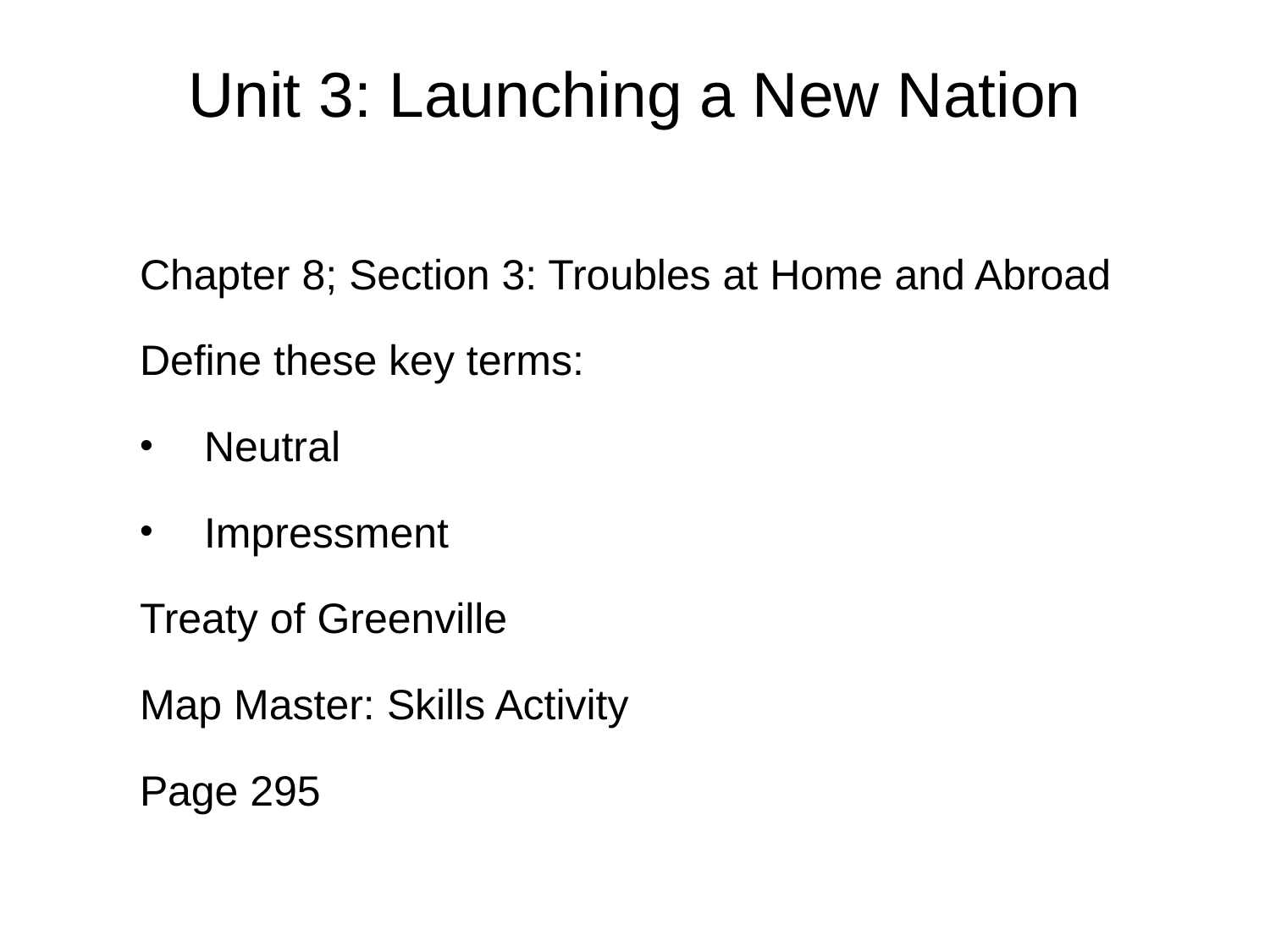

# Unit 3: Launching a New Nation
Chapter 8; Section 3: Troubles at Home and Abroad
Define these key terms:
Neutral
Impressment
Treaty of Greenville
Map Master: Skills Activity
Page 295